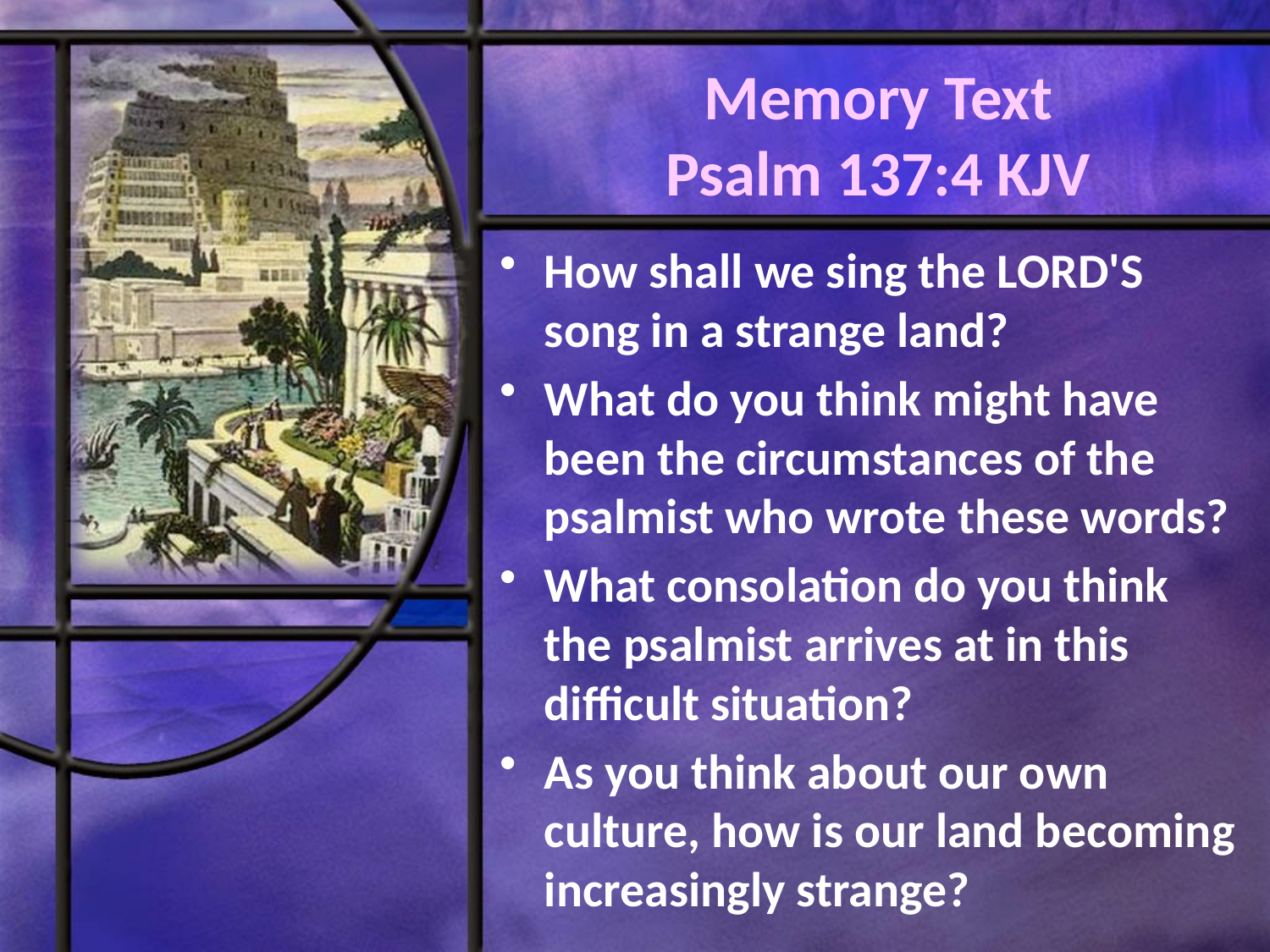

# Memory Text Psalm 137:4 KJV
How shall we sing the LORD'S song in a strange land?
What do you think might have been the circumstances of the psalmist who wrote these words?
What consolation do you think the psalmist arrives at in this difficult situation?
As you think about our own culture, how is our land becoming increasingly strange?